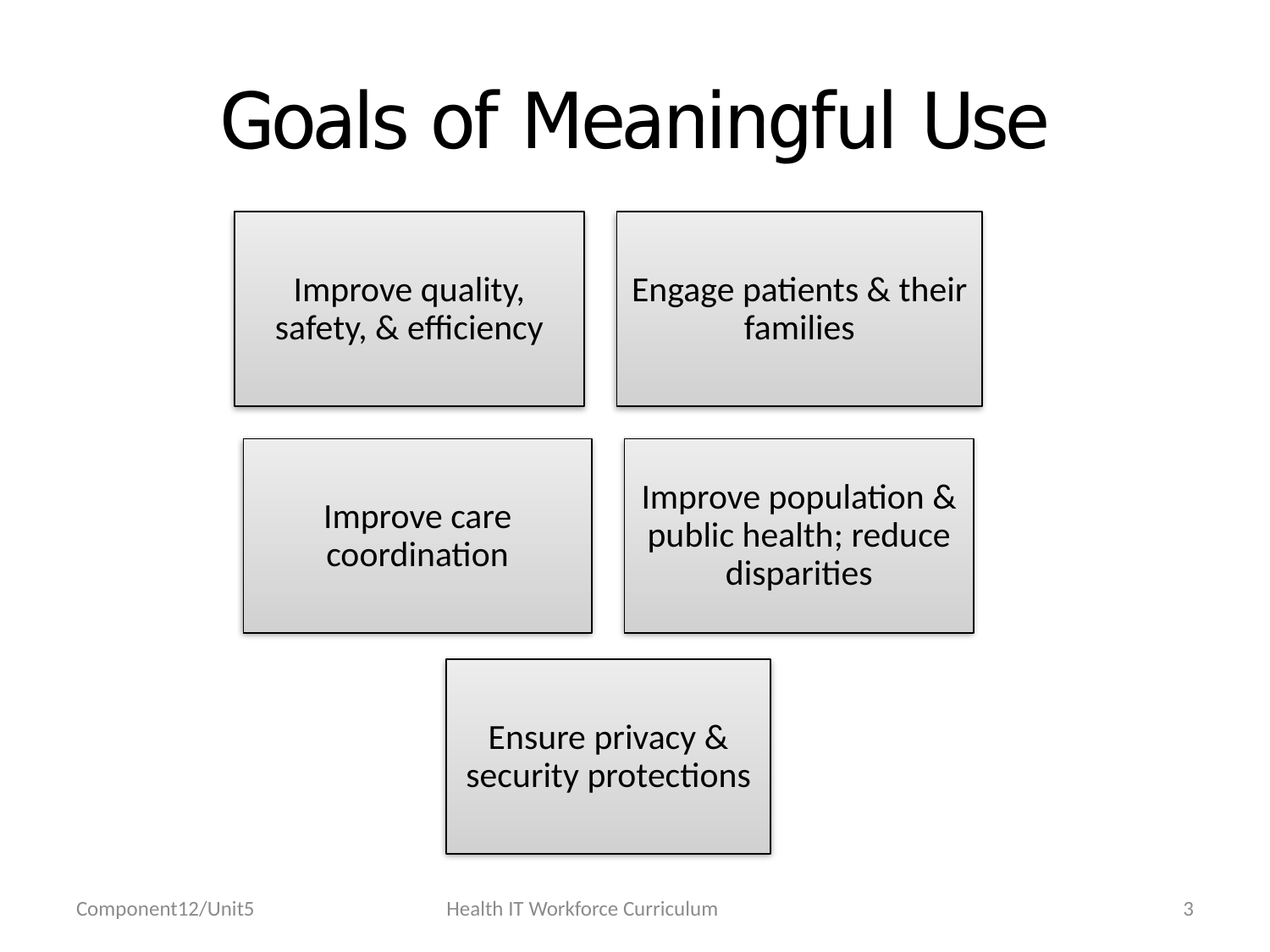

# Goals of Meaningful Use
Improve quality, safety, & efficiency
Engage patients & their families
Improve care coordination
Improve population & public health; reduce disparities
Ensure privacy & security protections
Component12/Unit5
Health IT Workforce Curriculum
3